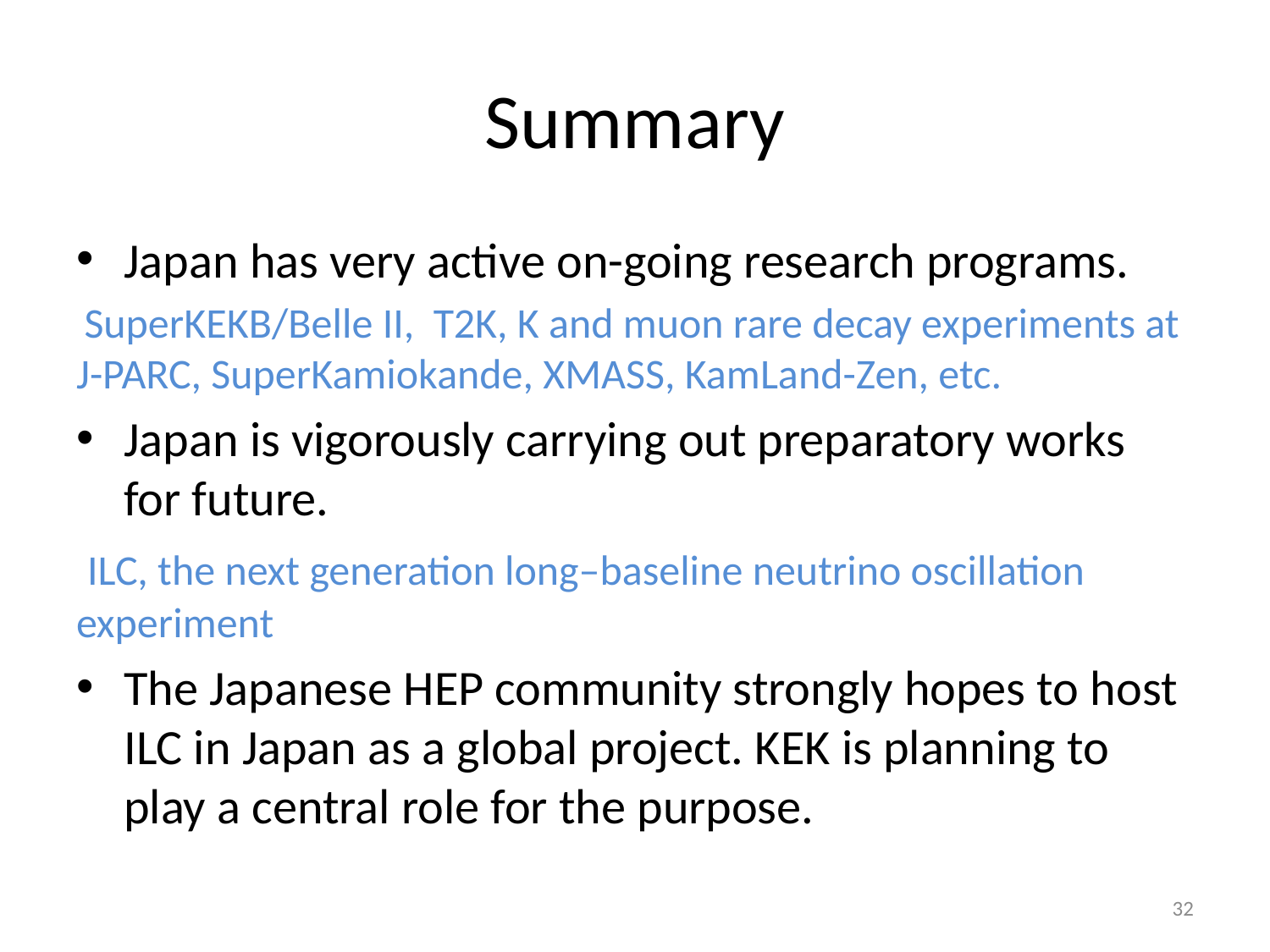

# Summary
Japan has very active on-going research programs.
 SuperKEKB/Belle II,  T2K, K and muon rare decay experiments at J-PARC, SuperKamiokande, XMASS, KamLand-Zen, etc.
Japan is vigorously carrying out preparatory works for future.
 ILC, the next generation long–baseline neutrino oscillation experiment
The Japanese HEP community strongly hopes to host ILC in Japan as a global project. KEK is planning to play a central role for the purpose.
32